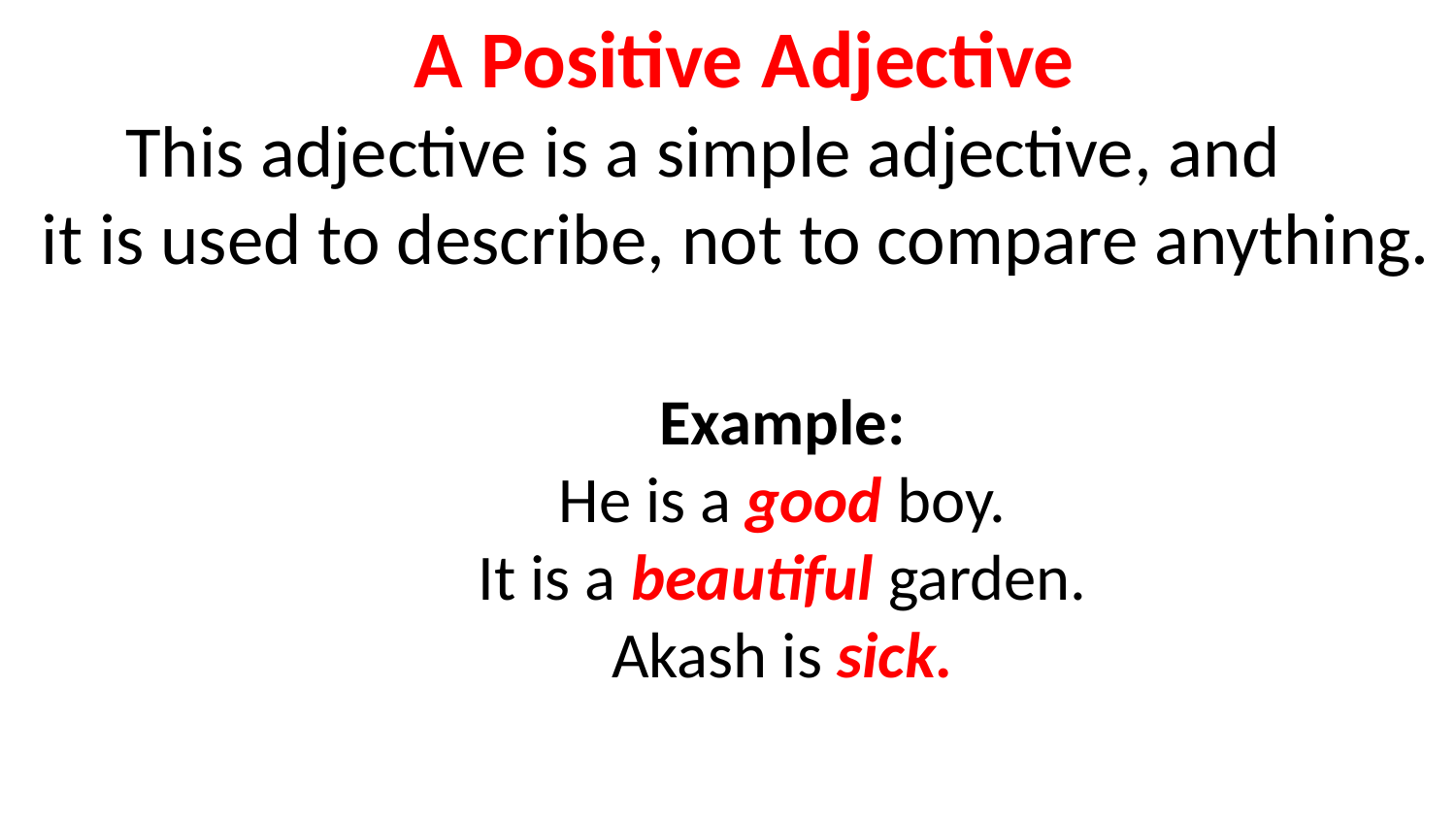

A Positive Adjective
This adjective is a simple adjective, and
 it is used to describe, not to compare anything.
Example:
He is a good boy.
It is a beautiful garden.
Akash is sick.